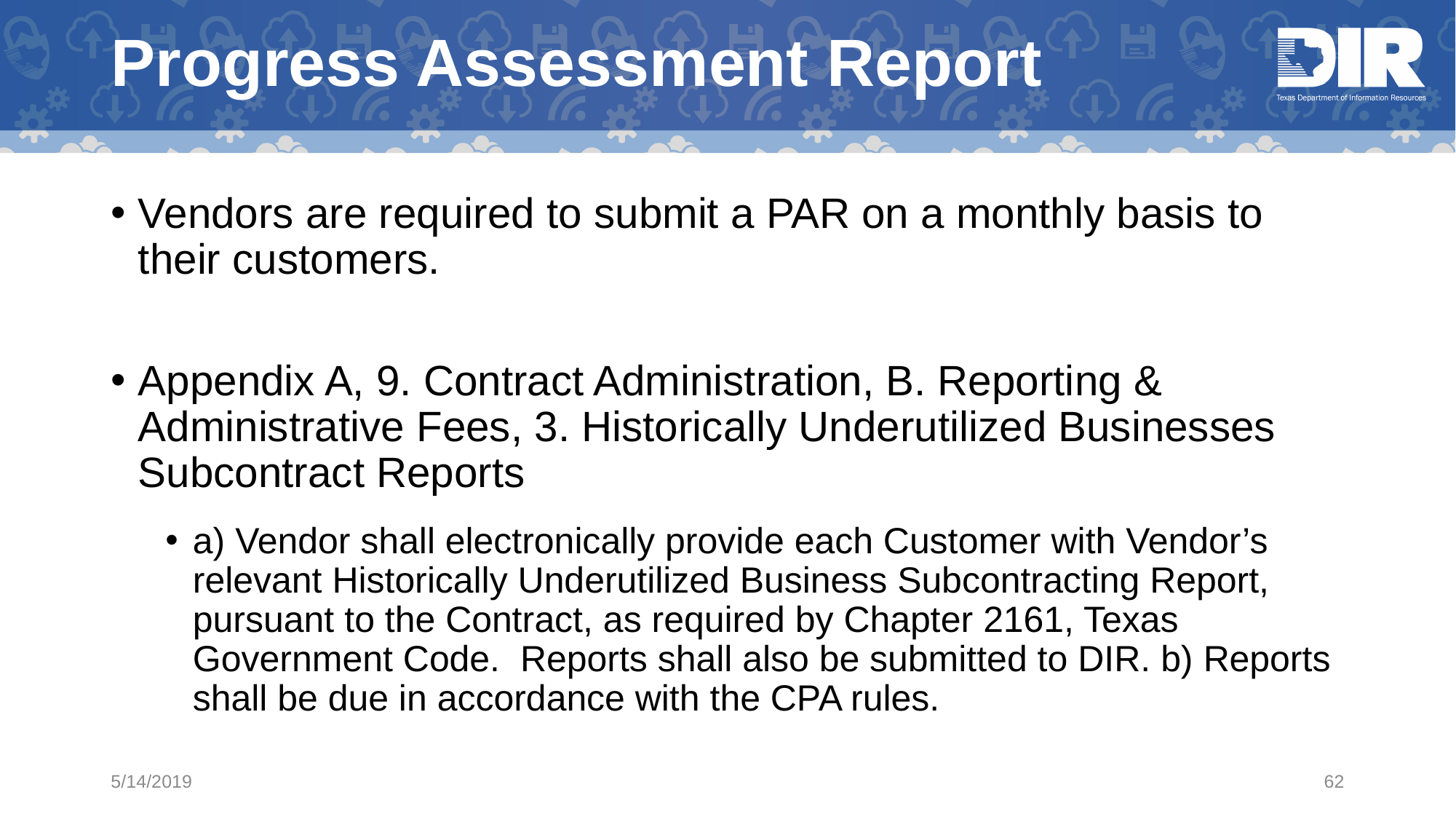

# Progress Assessment Report
Vendors are required to submit a PAR on a monthly basis to their customers.

Appendix A, 9. Contract Administration, B. Reporting & Administrative Fees, 3. Historically Underutilized Businesses Subcontract Reports
a) Vendor shall electronically provide each Customer with Vendor’s relevant Historically Underutilized Business Subcontracting Report, pursuant to the Contract, as required by Chapter 2161, Texas Government Code.  Reports shall also be submitted to DIR. b) Reports shall be due in accordance with the CPA rules.
5/14/2019
62